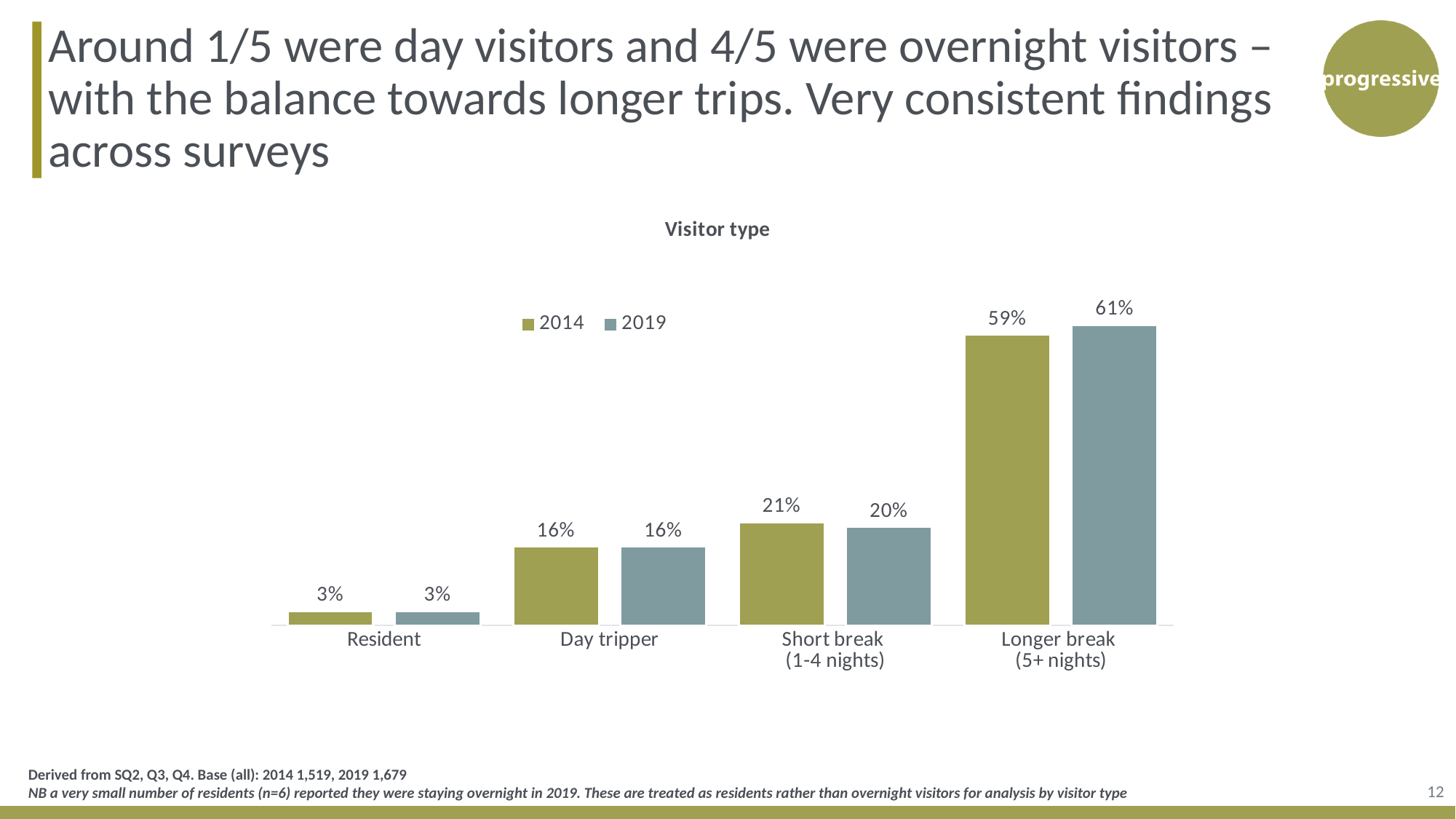

Around 1/5 were day visitors and 4/5 were overnight visitors – with the balance towards longer trips. Very consistent findings across surveys

### Chart: Visitor type

| Category | 2014 | 2019 |
|---|---|---|
| Resident | 0.03 | 0.03 |
| Day tripper | 0.16 | 0.16 |
| Short break
(1-4 nights) | 0.21 | 0.2 |
| Longer break
(5+ nights) | 0.59 | 0.61 |
Derived from SQ2, Q3, Q4. Base (all): 2014 1,519, 2019 1,679
NB a very small number of residents (n=6) reported they were staying overnight in 2019. These are treated as residents rather than overnight visitors for analysis by visitor type
12